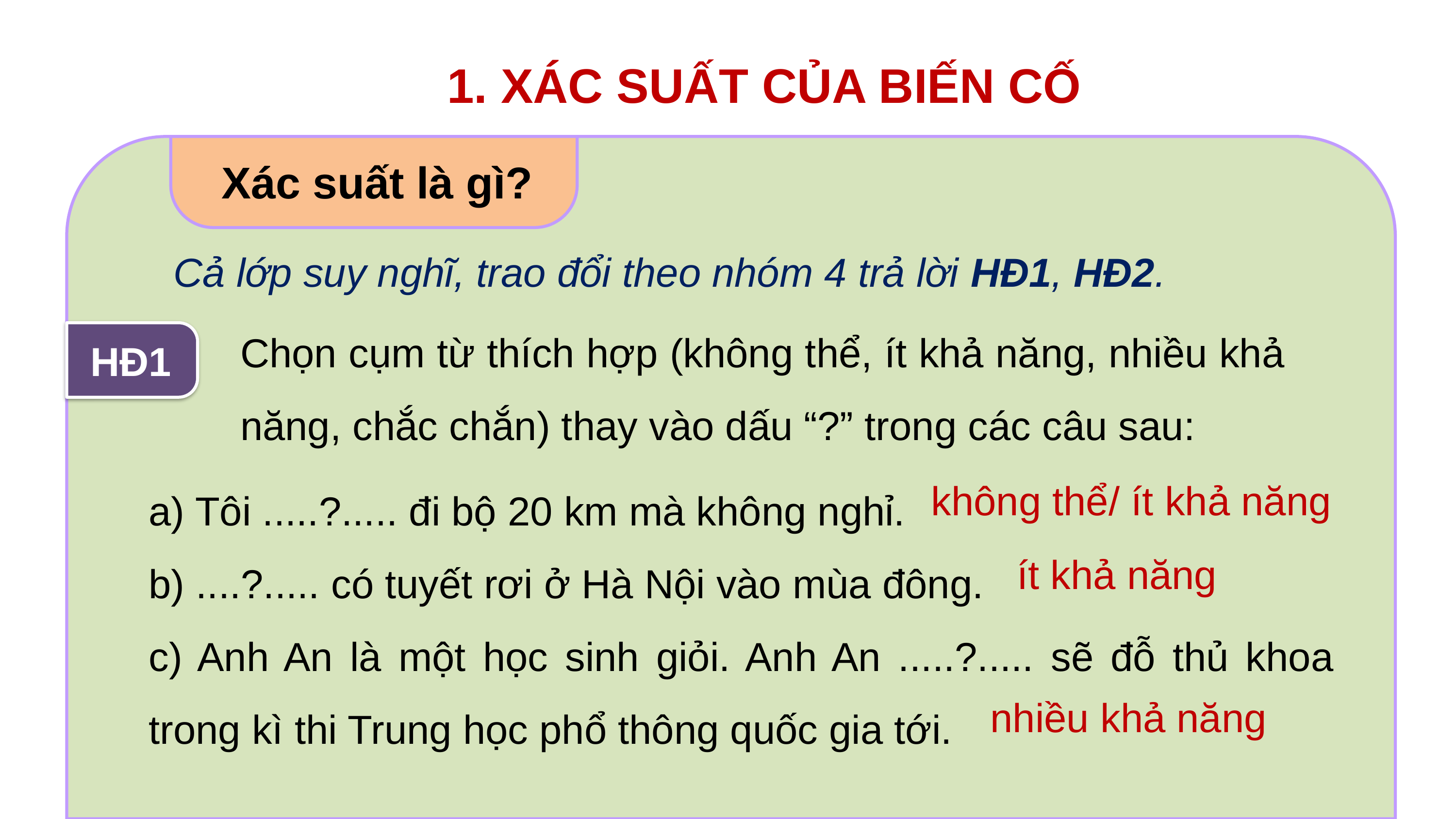

1. XÁC SUẤT CỦA BIẾN CỐ

Xác suất là gì?
Cả lớp suy nghĩ, trao đổi theo nhóm 4 trả lời HĐ1, HĐ2.
Chọn cụm từ thích hợp (không thể, ít khả năng, nhiều khả năng, chắc chắn) thay vào dấu “?” trong các câu sau:

HĐ1
a) Tôi .....?..... đi bộ 20 km mà không nghỉ.
b) ....?..... có tuyết rơi ở Hà Nội vào mùa đông.
c) Anh An là một học sinh giỏi. Anh An .....?..... sẽ đỗ thủ khoa trong kì thi Trung học phổ thông quốc gia tới.
không thể/ ít khả năng
ít khả năng
nhiều khả năng